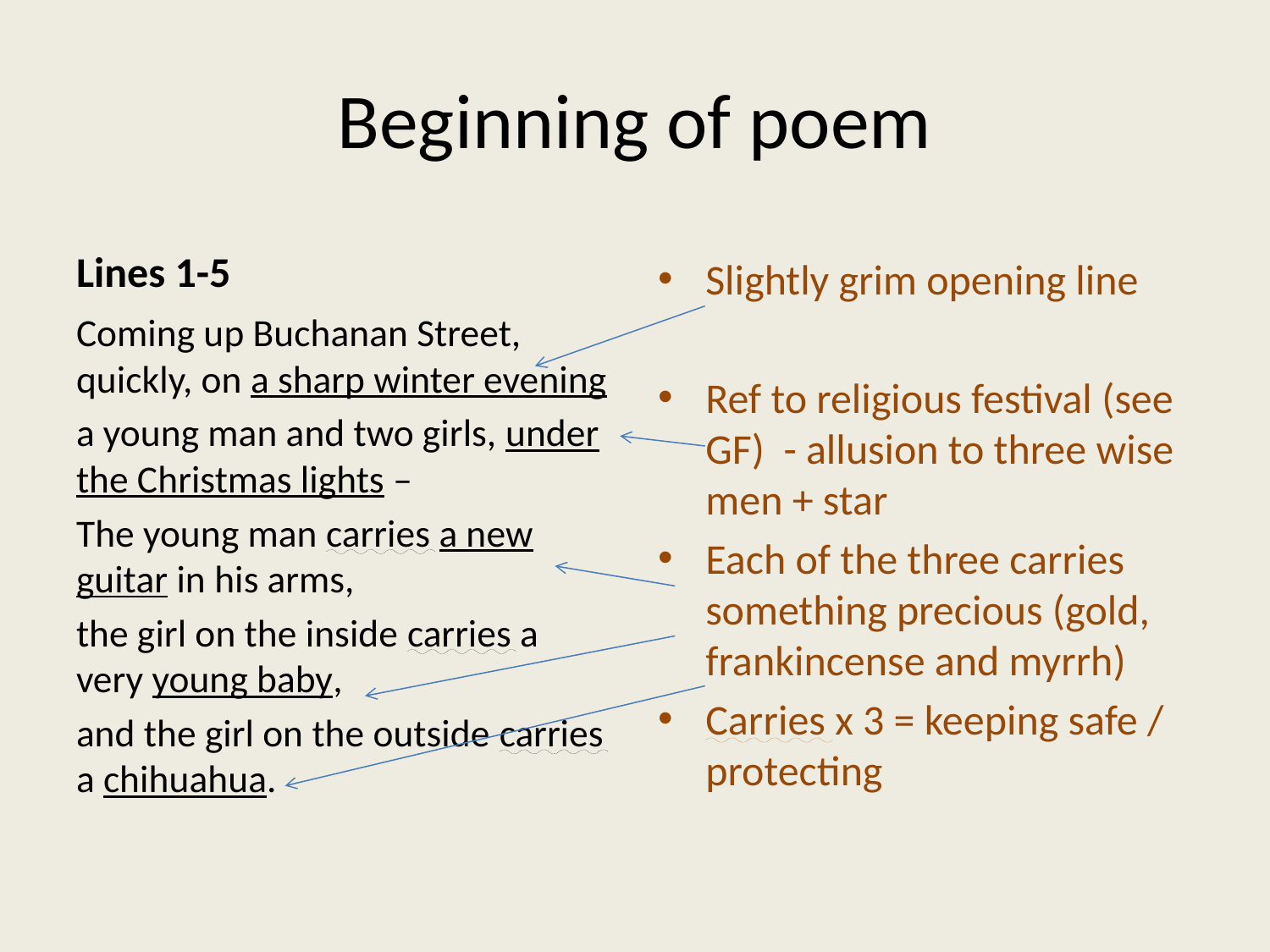

# Beginning of poem
Lines 1-5
Slightly grim opening line

Ref to religious festival (see GF)  - allusion to three wise men + star
Each of the three carries something precious (gold, frankincense and myrrh)
Carries x 3 = keeping safe / protecting

Coming up Buchanan Street, quickly, on a sharp winter evening
a young man and two girls, under the Christmas lights –
The young man carries a new guitar in his arms,
the girl on the inside carries a very young baby,
and the girl on the outside carries a chihuahua.